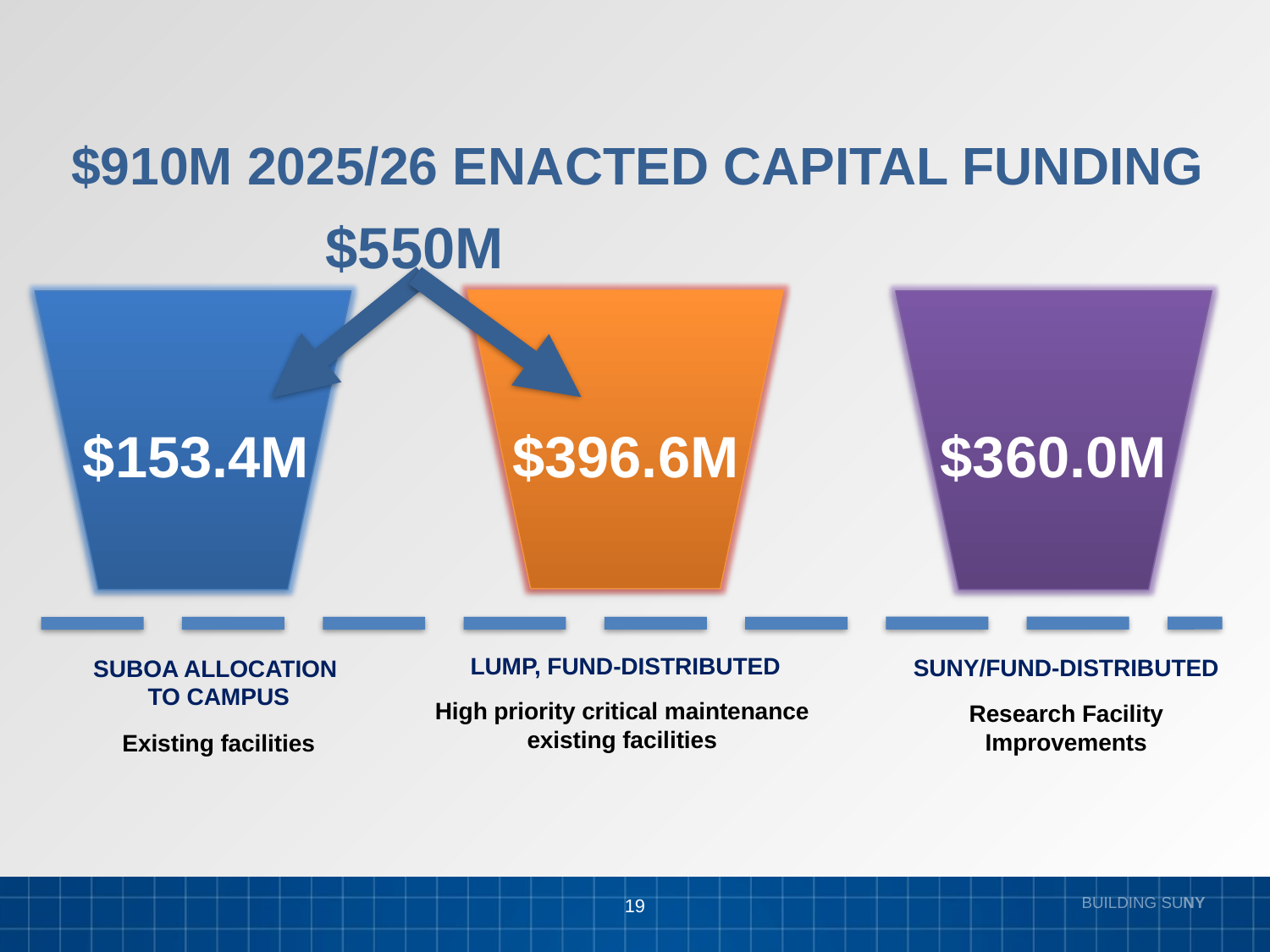

$910M 2025/26 ENACTED CAPITAL FUNDING
$550M

$153.4M
$396.6M
$360.0M
LUMP, FUND-DISTRIBUTED

High priority critical maintenance
existing facilities

SUNY/FUND-DISTRIBUTED

Research Facility Improvements
SUBOA ALLOCATION
TO CAMPUS

Existing facilities